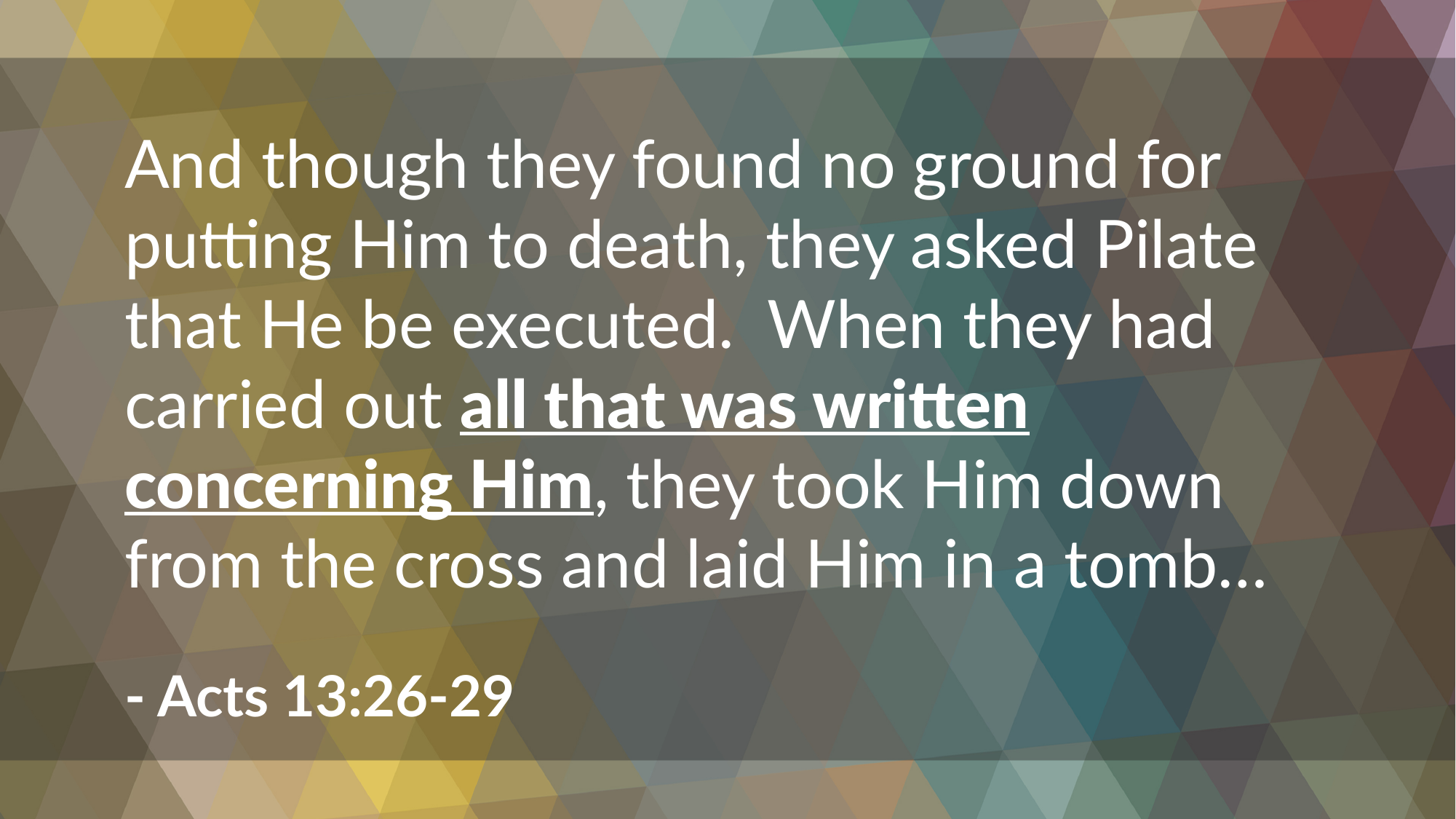

And though they found no ground for putting Him to death, they asked Pilate that He be executed.  When they had carried out all that was written concerning Him, they took Him down from the cross and laid Him in a tomb…
- Acts 13:26-29